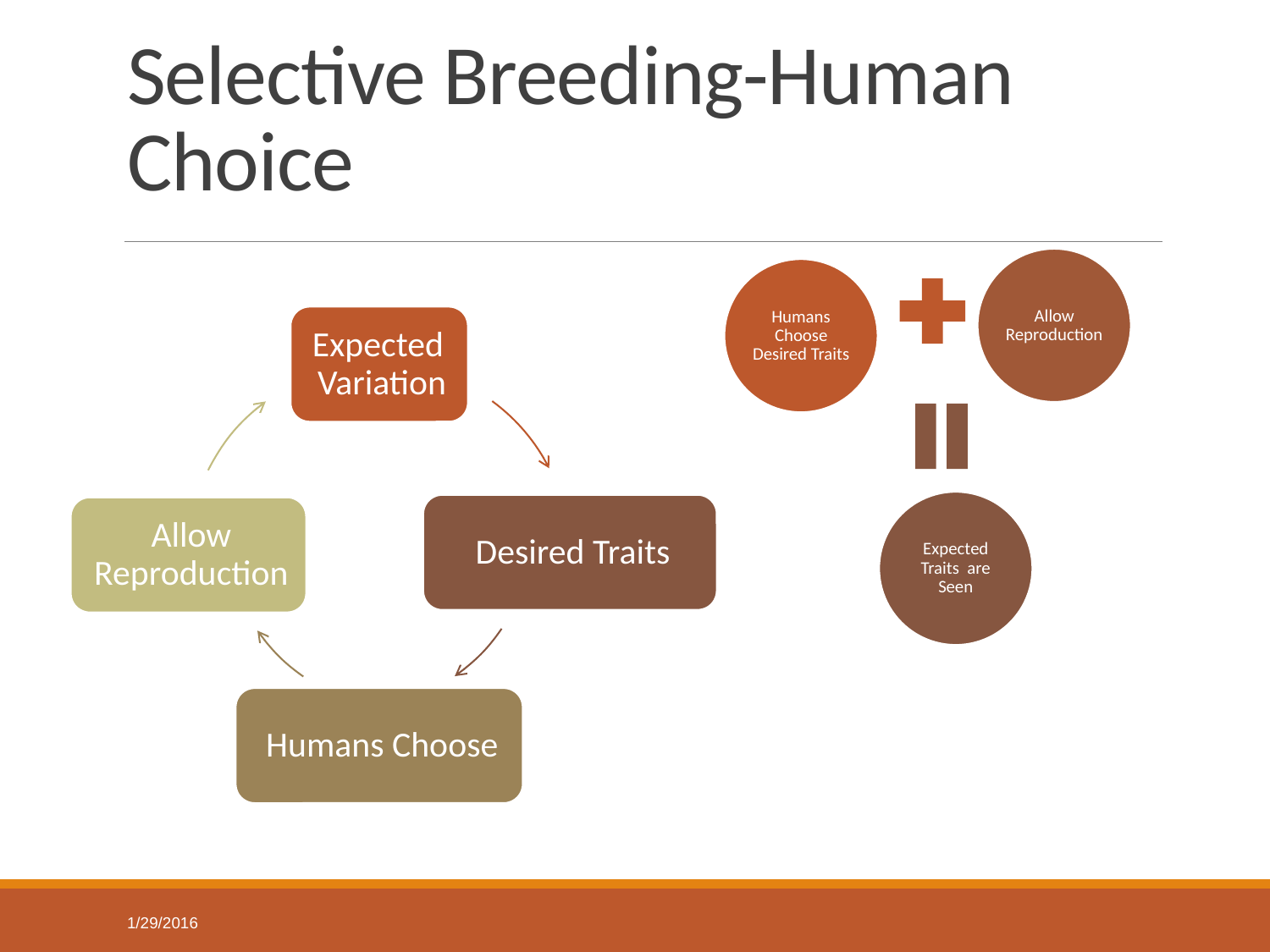

# Selective Breeding-Human Choice
Humans Choose Desired Traits

Allow Reproduction

Expected Traits  are Seen
Expected  Variation
Desired Traits
Humans Choose
Allow Reproduction
1/29/2016